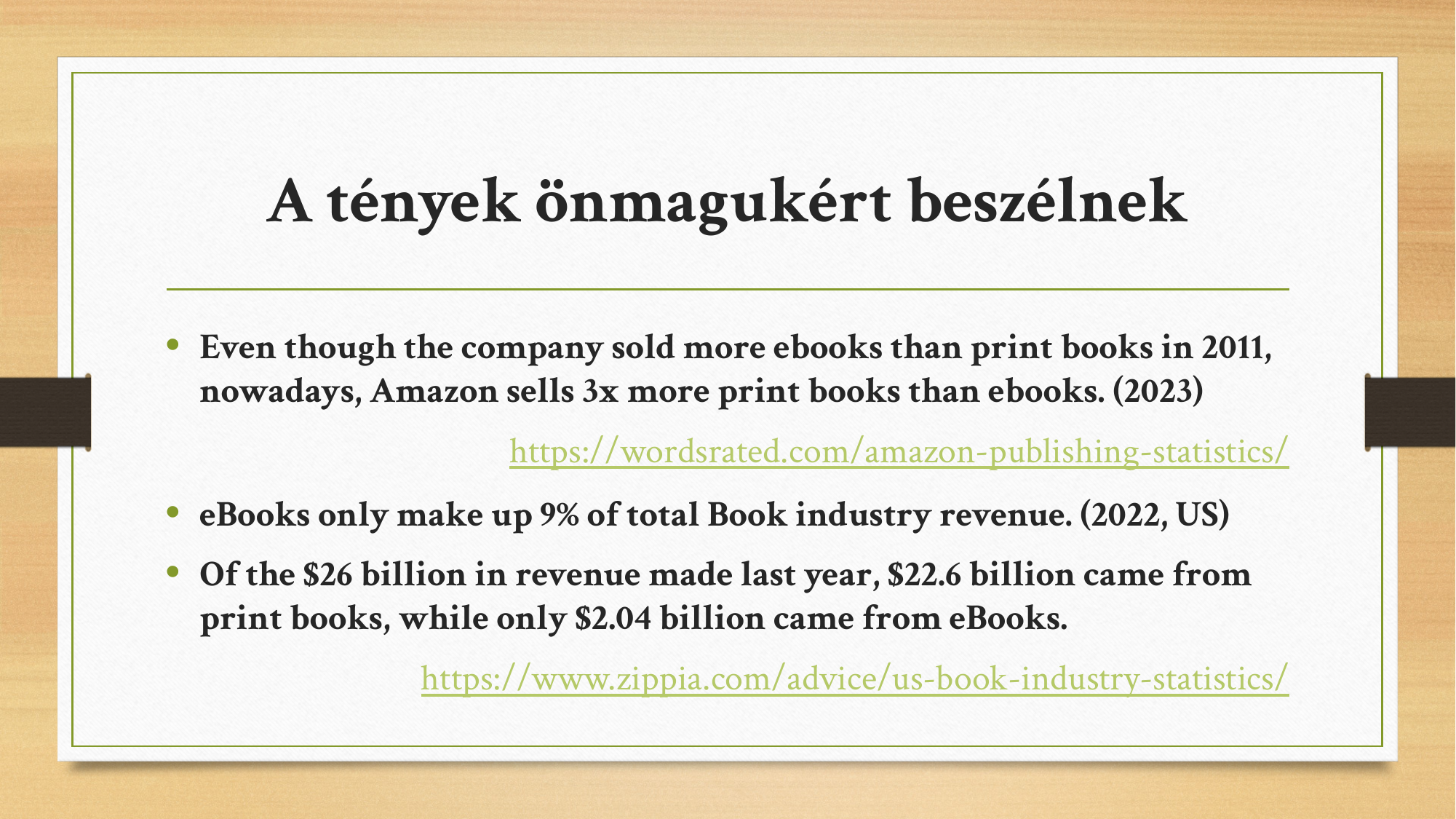

# A tények önmagukért beszélnek
Even though the company sold more ebooks than print books in 2011, nowadays, Amazon sells 3x more print books than ebooks. (2023)
https://wordsrated.com/amazon-publishing-statistics/
eBooks only make up 9% of total Book industry revenue. (2022, US)
Of the $26 billion in revenue made last year, $22.6 billion came from print books, while only $2.04 billion came from eBooks.
https://www.zippia.com/advice/us-book-industry-statistics/